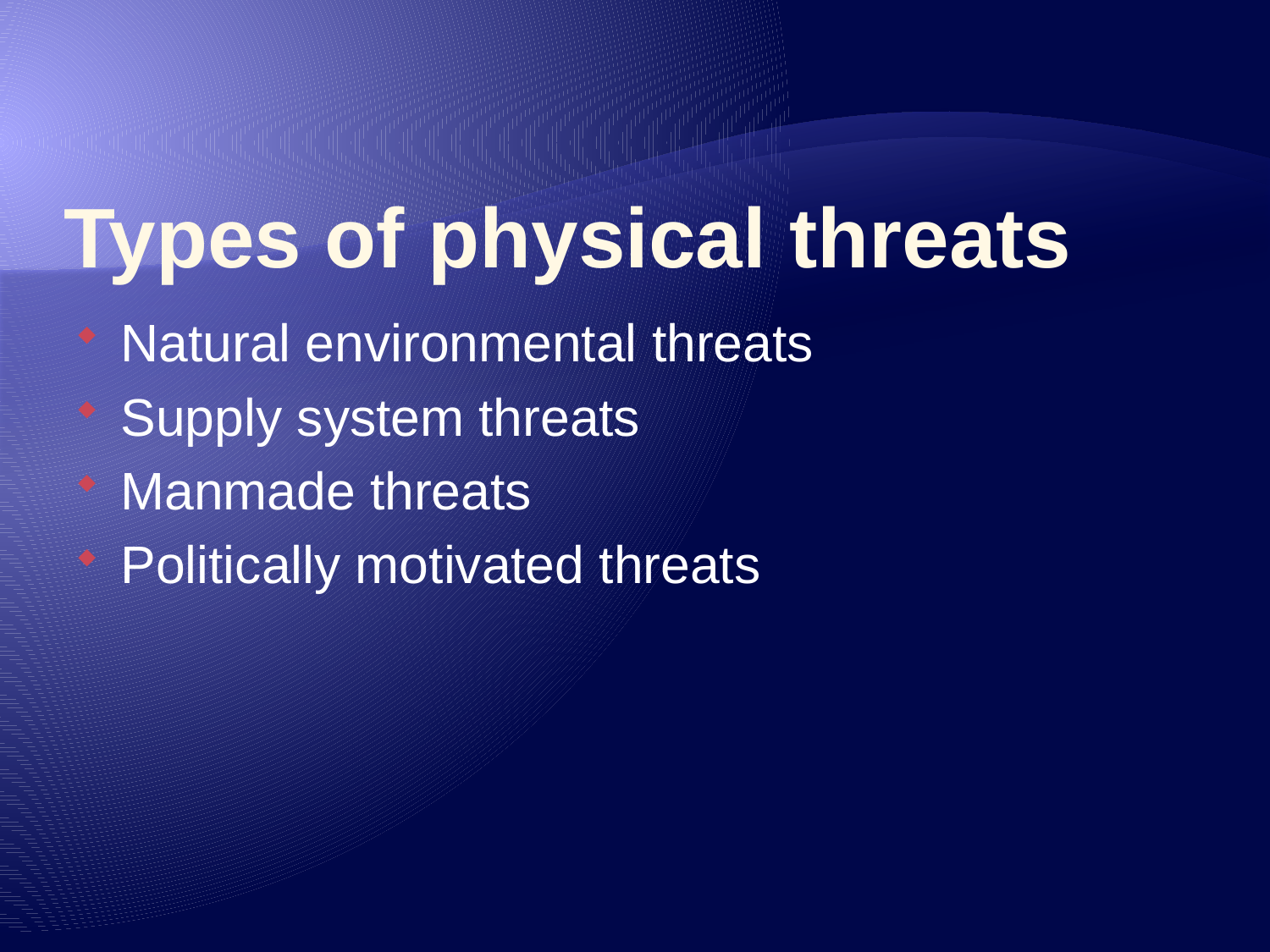

# Types of physical threats
Natural environmental threats
Supply system threats
Manmade threats
Politically motivated threats